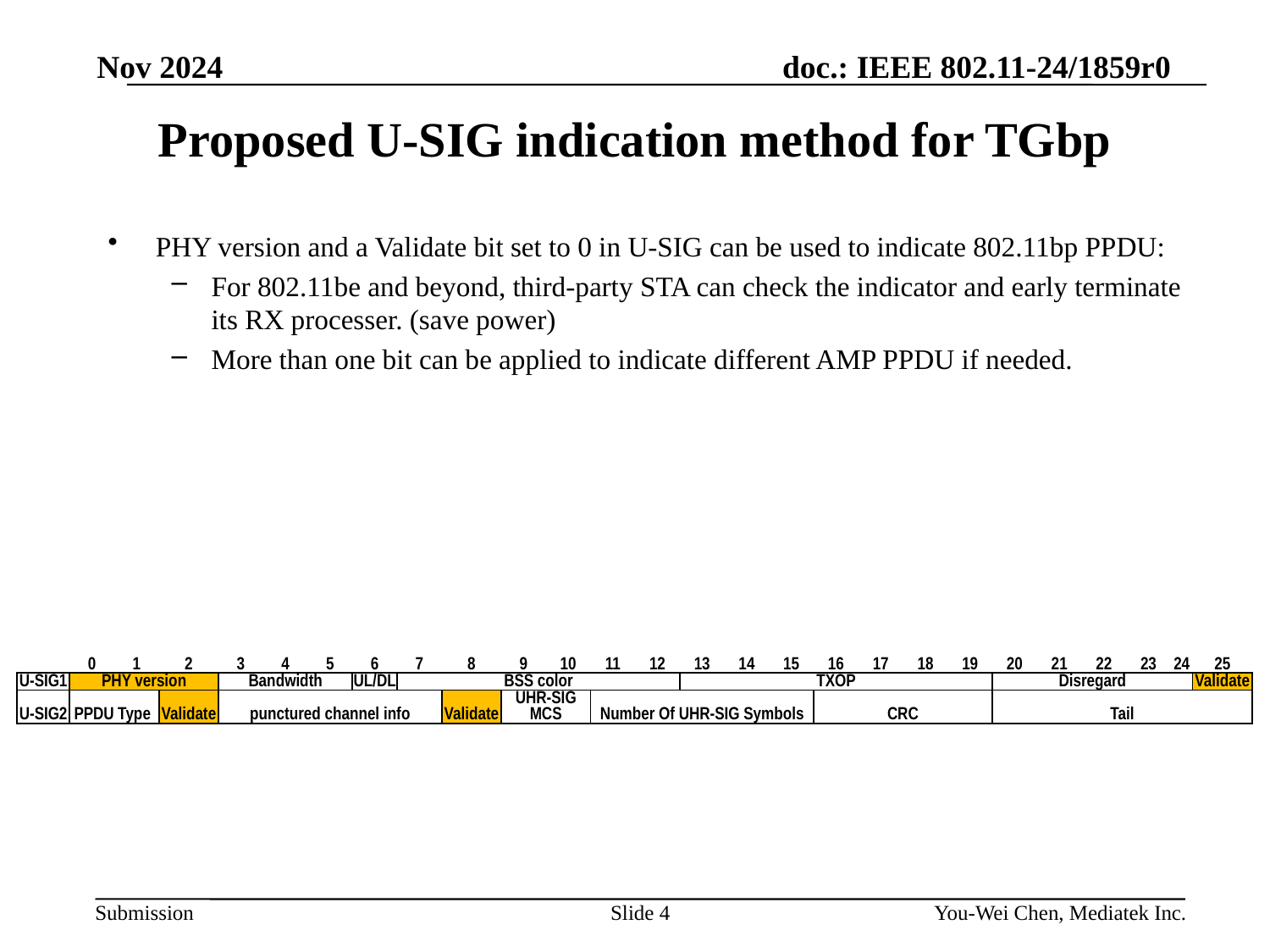

Nov 2024
# Proposed U-SIG indication method for TGbp
PHY version and a Validate bit set to 0 in U-SIG can be used to indicate 802.11bp PPDU:
For 802.11be and beyond, third-party STA can check the indicator and early terminate its RX processer. (save power)
More than one bit can be applied to indicate different AMP PPDU if needed.

|  | 0 | 1 | 2 | 3 | 4 | 5 | 6 | 7 | 8 | 9 | 10 | 11 | 12 | 13 | 14 | 15 | 16 | 17 | 18 | 19 | 20 | 21 | 22 | 23 | 24 | 25 |
| --- | --- | --- | --- | --- | --- | --- | --- | --- | --- | --- | --- | --- | --- | --- | --- | --- | --- | --- | --- | --- | --- | --- | --- | --- | --- | --- |
| U-SIG1 | PHY version |  |  | Bandwidth |  |  | UL/DL | BSS color |  |  |  |  |  | TXOP |  |  |  |  |  |  | Disregard |  |  |  |  | Validate |
| U-SIG2 | PPDU Type |  | Validate | punctured channel info |  |  |  |  | Validate | UHR-SIG MCS |  | Number Of UHR-SIG Symbols |  |  |  |  | CRC |  |  |  | Tail |  |  |  |  |  |
Slide 4
You-Wei Chen, Mediatek Inc.